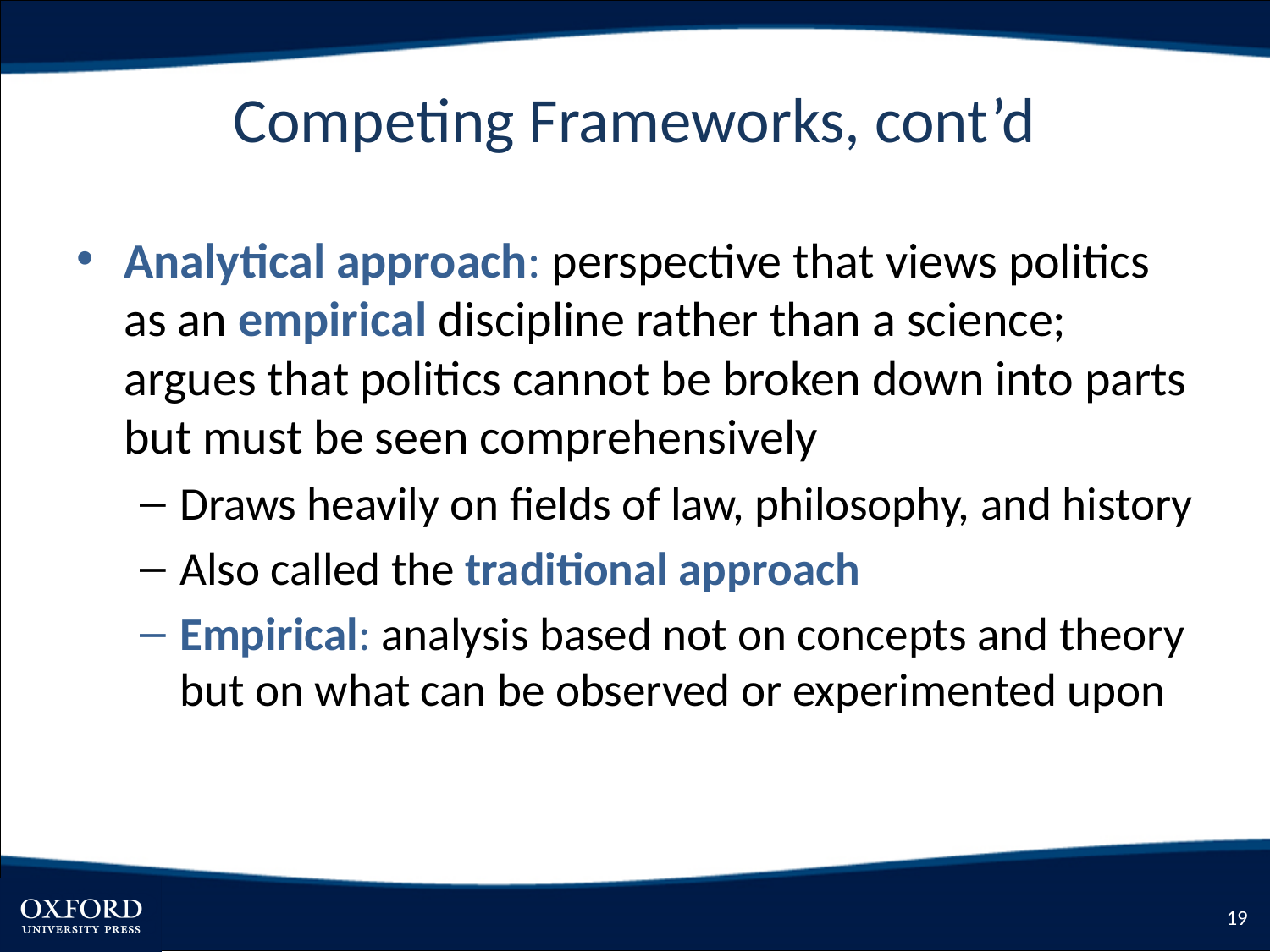

# Competing Frameworks, cont’d
Analytical approach: perspective that views politics as an empirical discipline rather than a science; argues that politics cannot be broken down into parts but must be seen comprehensively
Draws heavily on fields of law, philosophy, and history
Also called the traditional approach
Empirical: analysis based not on concepts and theory but on what can be observed or experimented upon